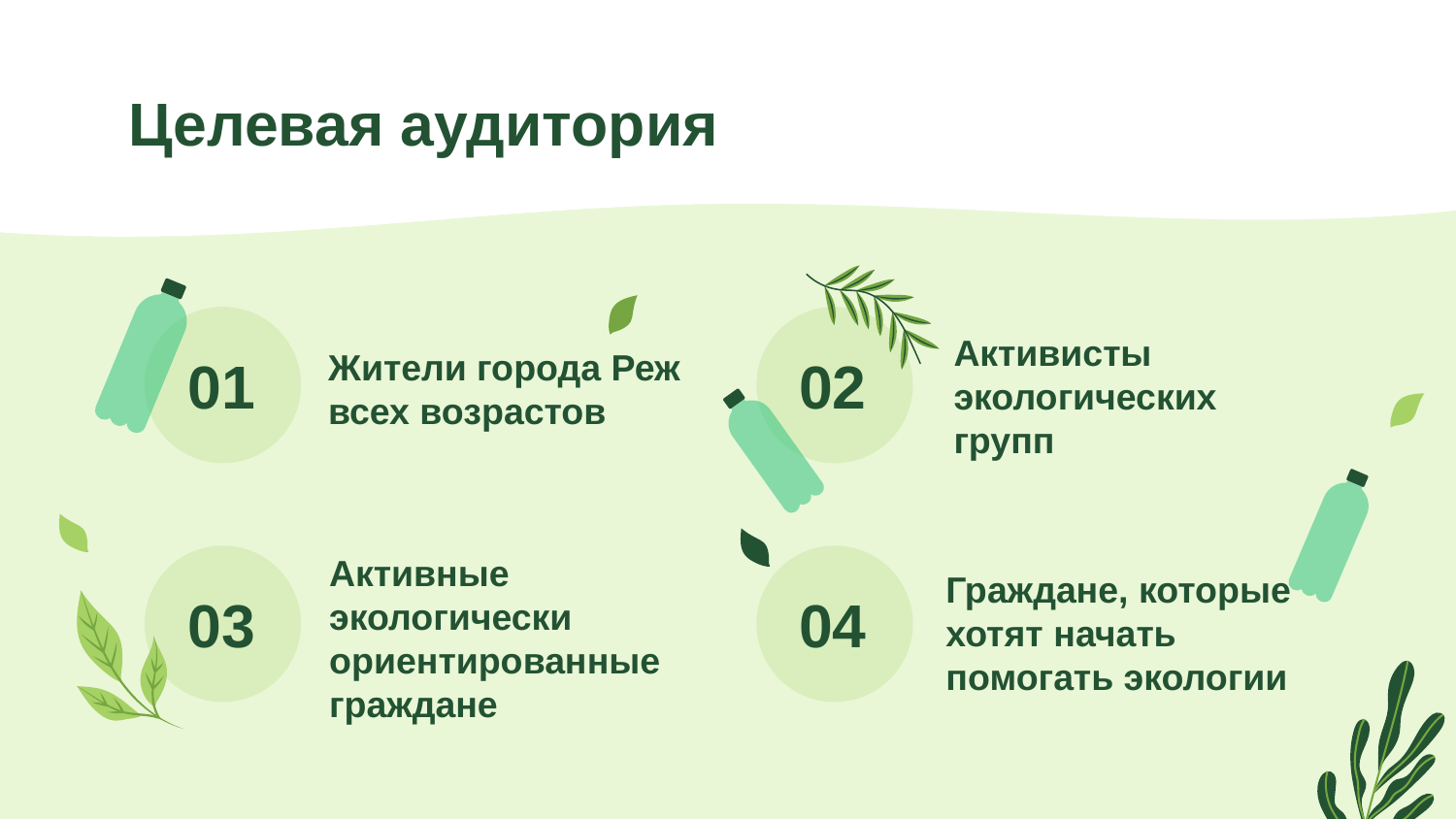

# Целевая аудитория

Жители города Реж всех возрастов
01
02

Активисты экологических групп

03
04
Граждане, которые хотят начать помогать экологии
Активные экологически ориентированные граждане